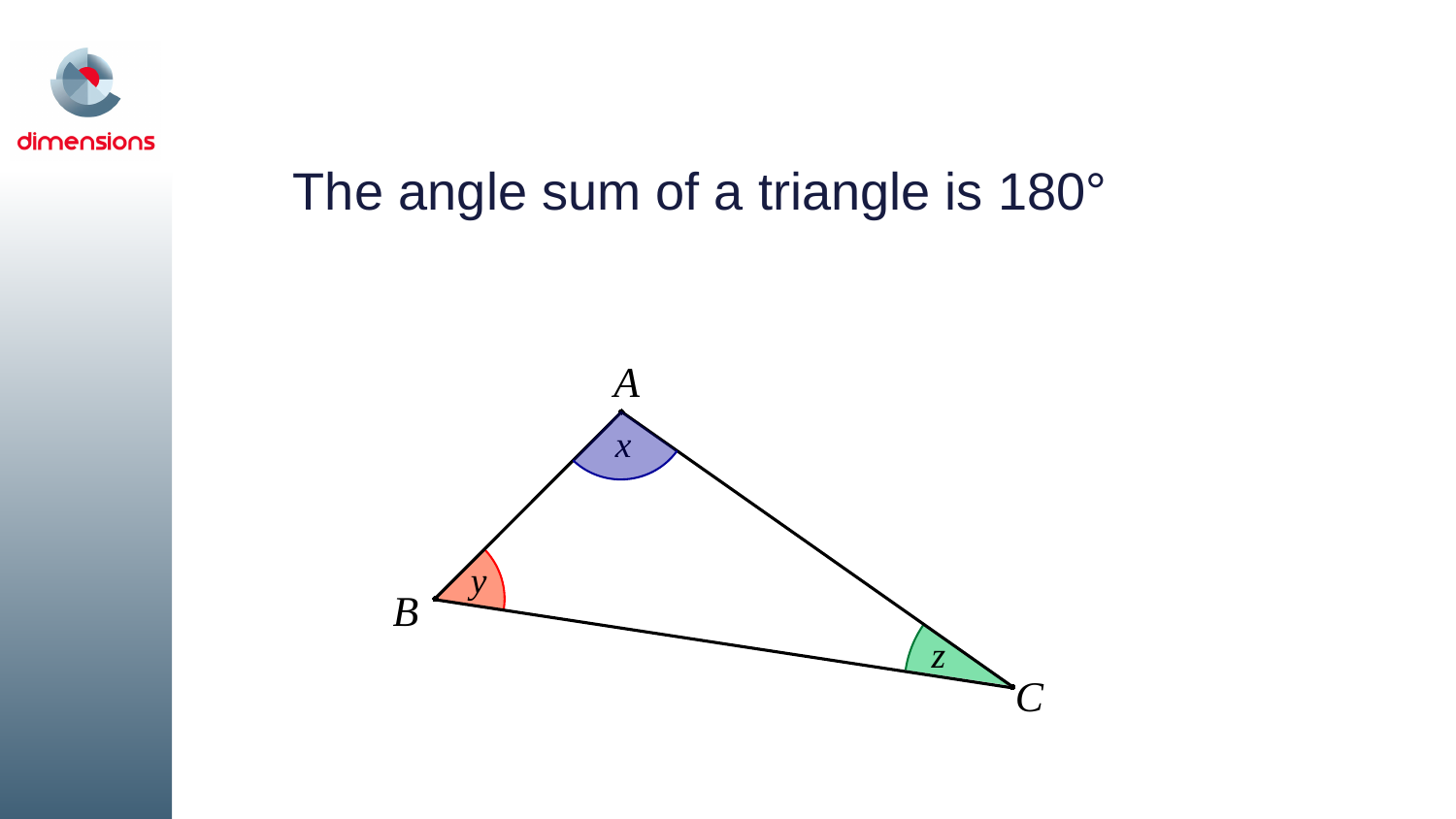

# The angle sum of a triangle is 180°

A

B

C

x
y
z